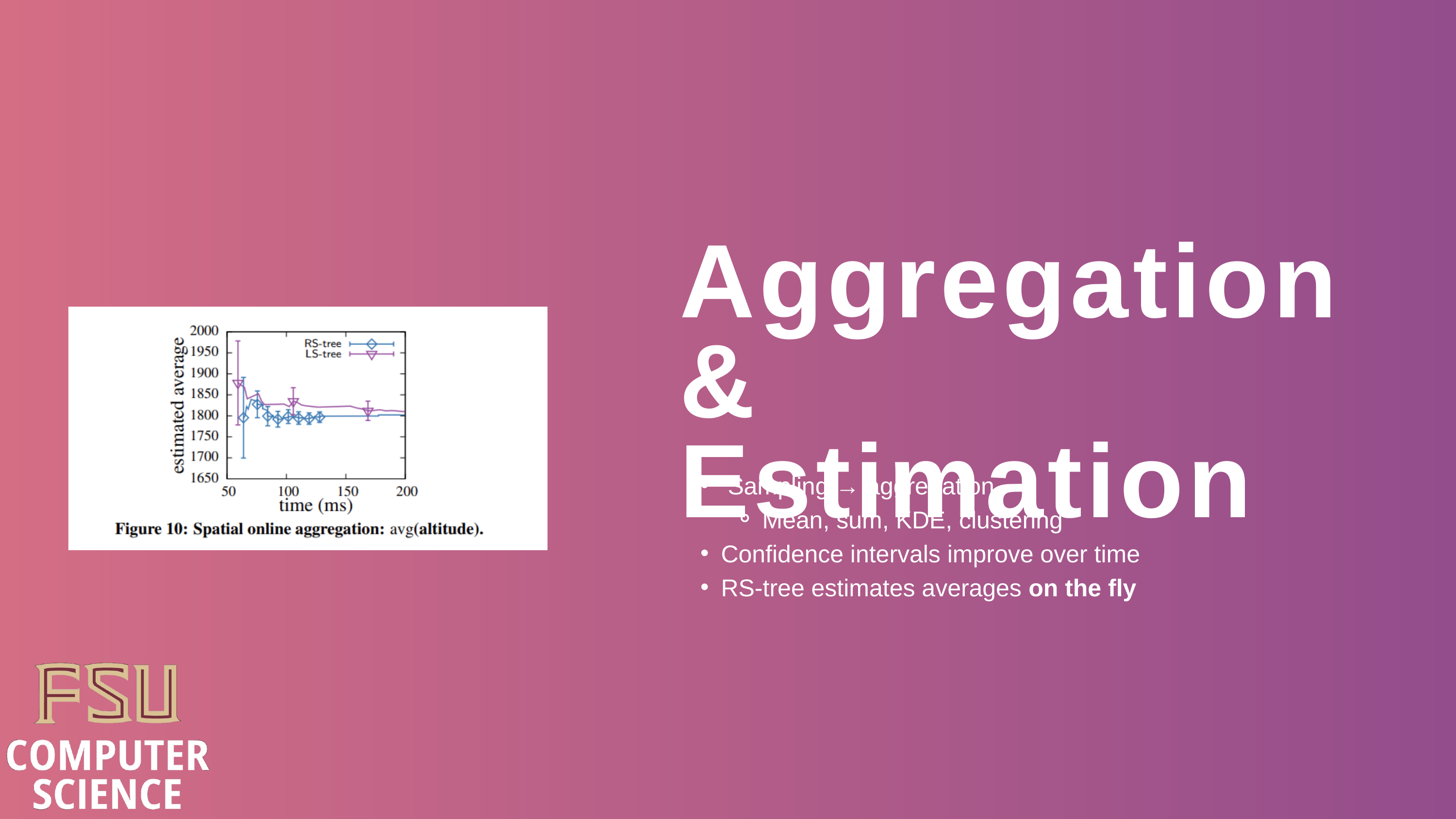

Aggregation & Estimation

 Sampling → aggregation
Mean, sum, KDE, clustering
Confidence intervals improve over time
RS-tree estimates averages on the fly